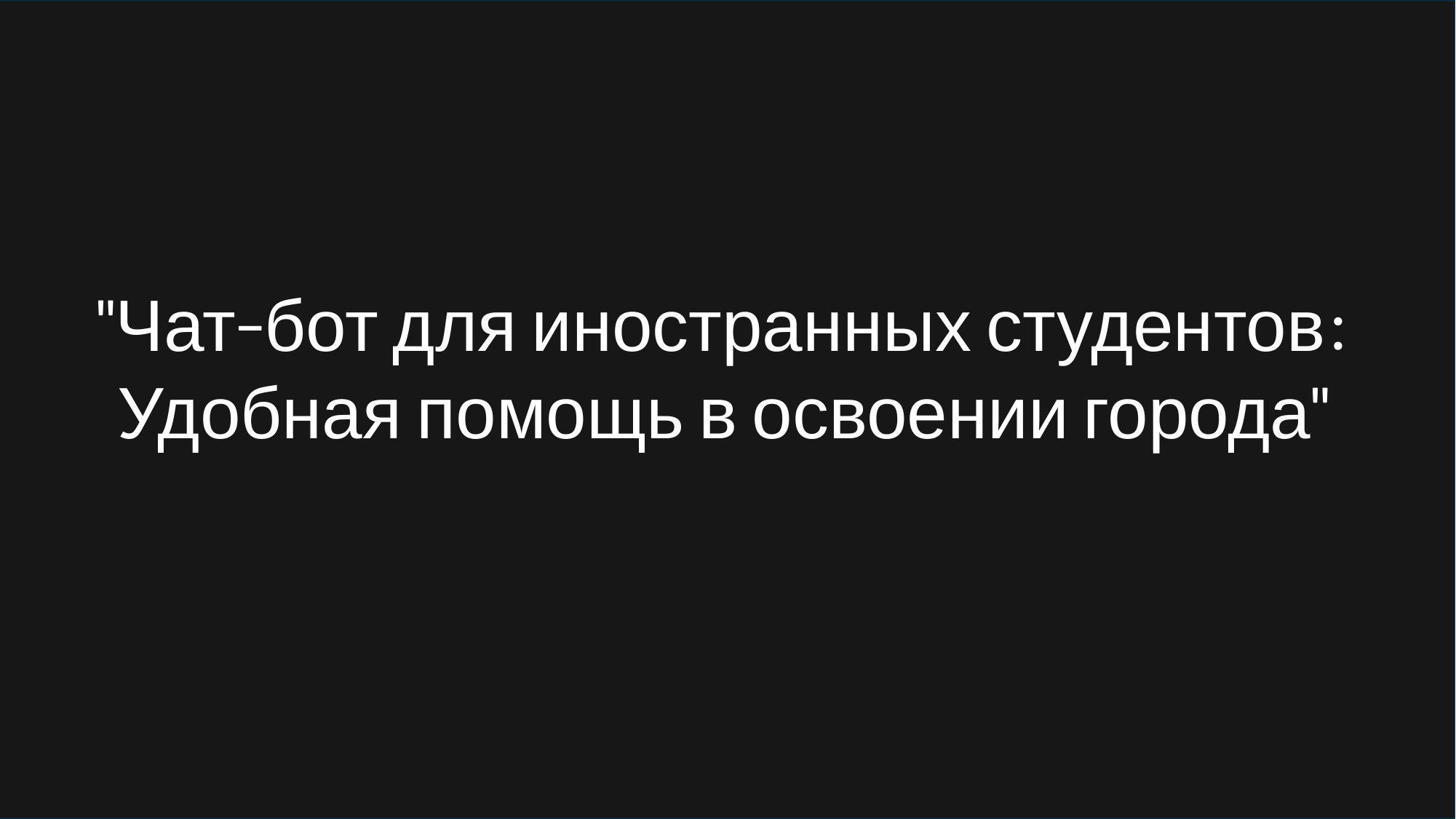

"Чат-бот для иностранных студентов: Удобная помощь в освоении города"